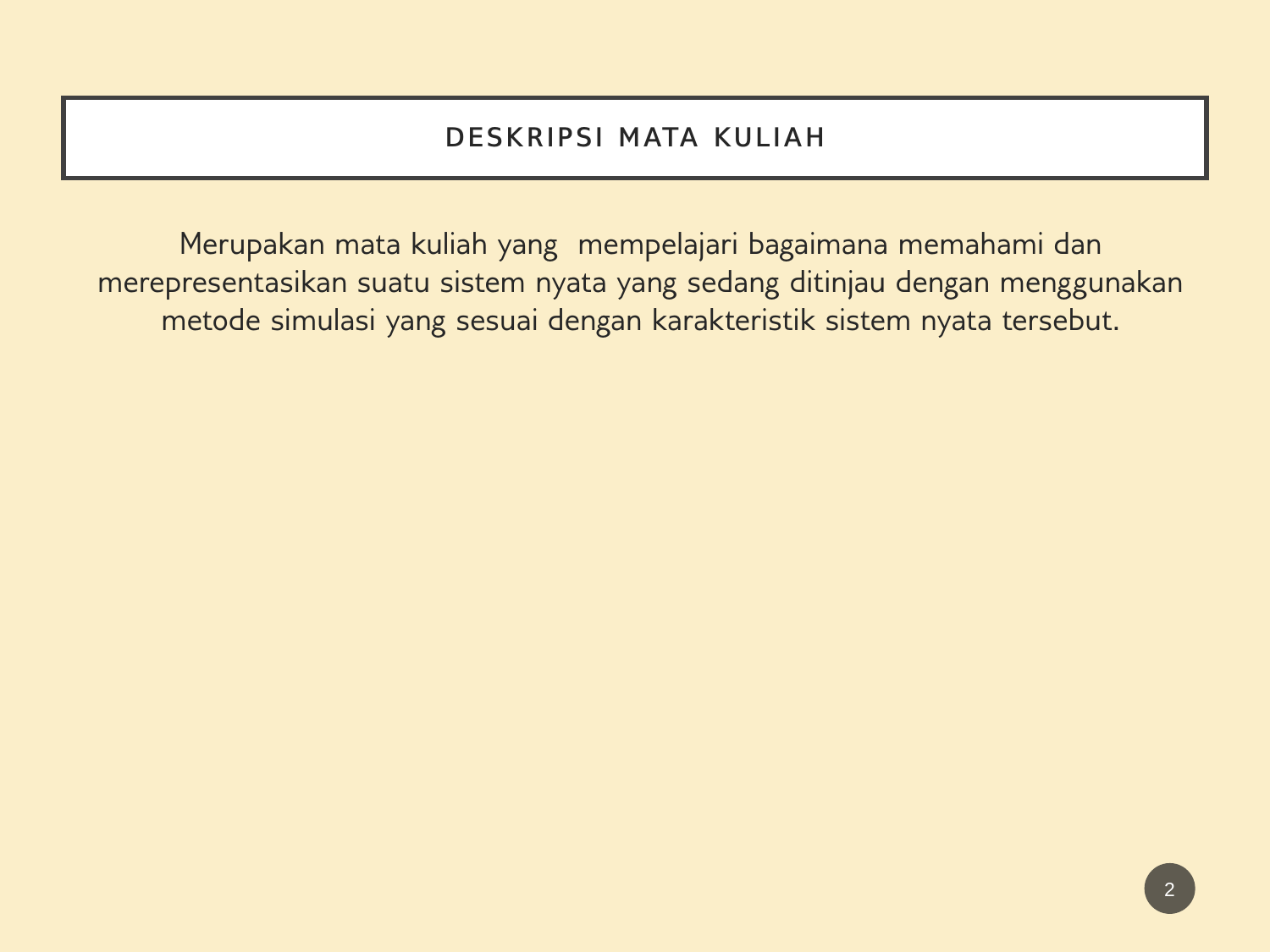

# DESKRIPSI MATA KULIAH
Merupakan mata kuliah yang  mempelajari bagaimana memahami dan merepresentasikan suatu sistem nyata yang sedang ditinjau dengan menggunakan metode simulasi yang sesuai dengan karakteristik sistem nyata tersebut.
2